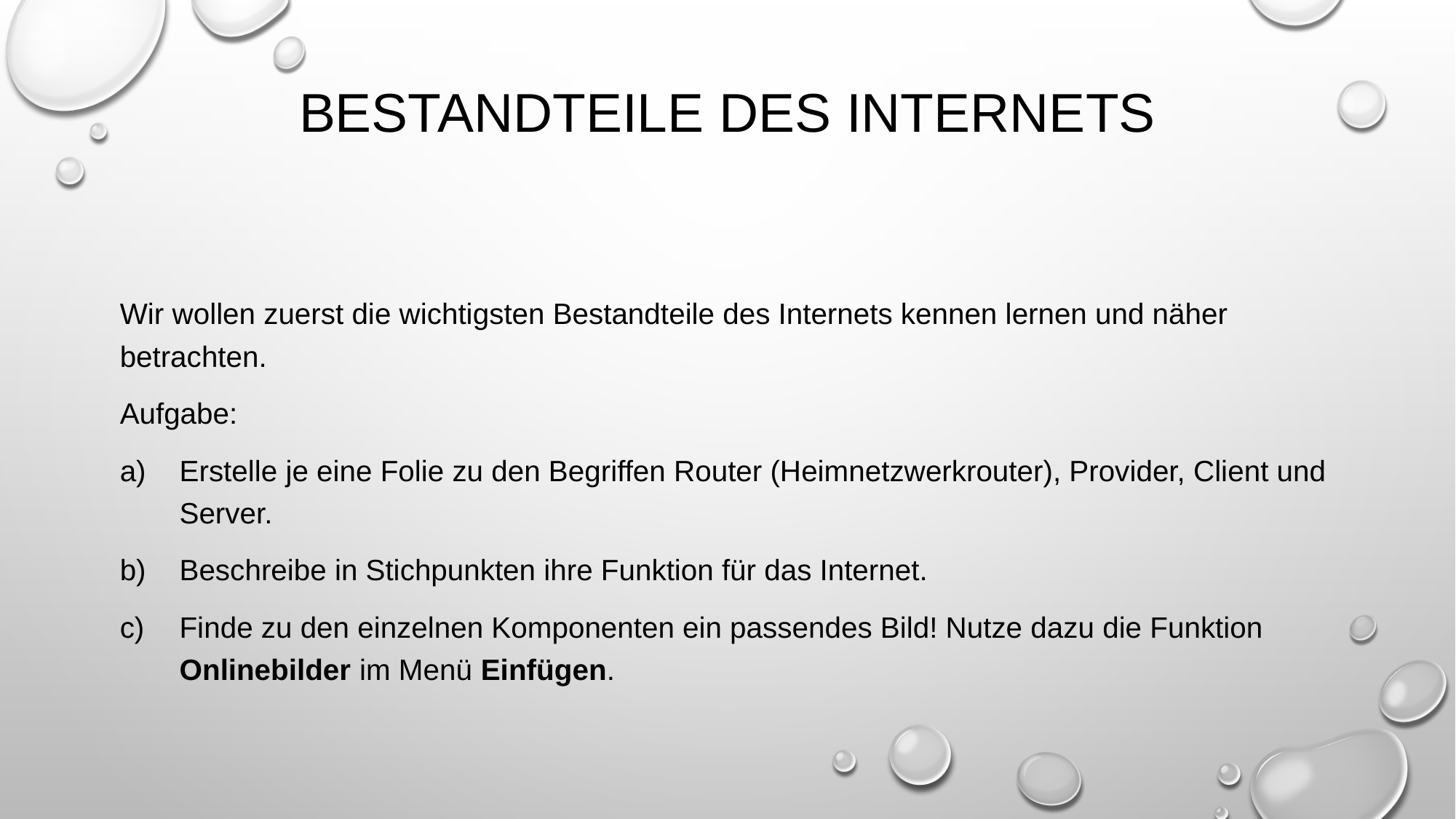

# Bestandteile des Internets
Wir wollen zuerst die wichtigsten Bestandteile des Internets kennen lernen und näher betrachten.
Aufgabe:
Erstelle je eine Folie zu den Begriffen Router (Heimnetzwerkrouter), Provider, Client und Server.
Beschreibe in Stichpunkten ihre Funktion für das Internet.
Finde zu den einzelnen Komponenten ein passendes Bild! Nutze dazu die Funktion Onlinebilder im Menü Einfügen.